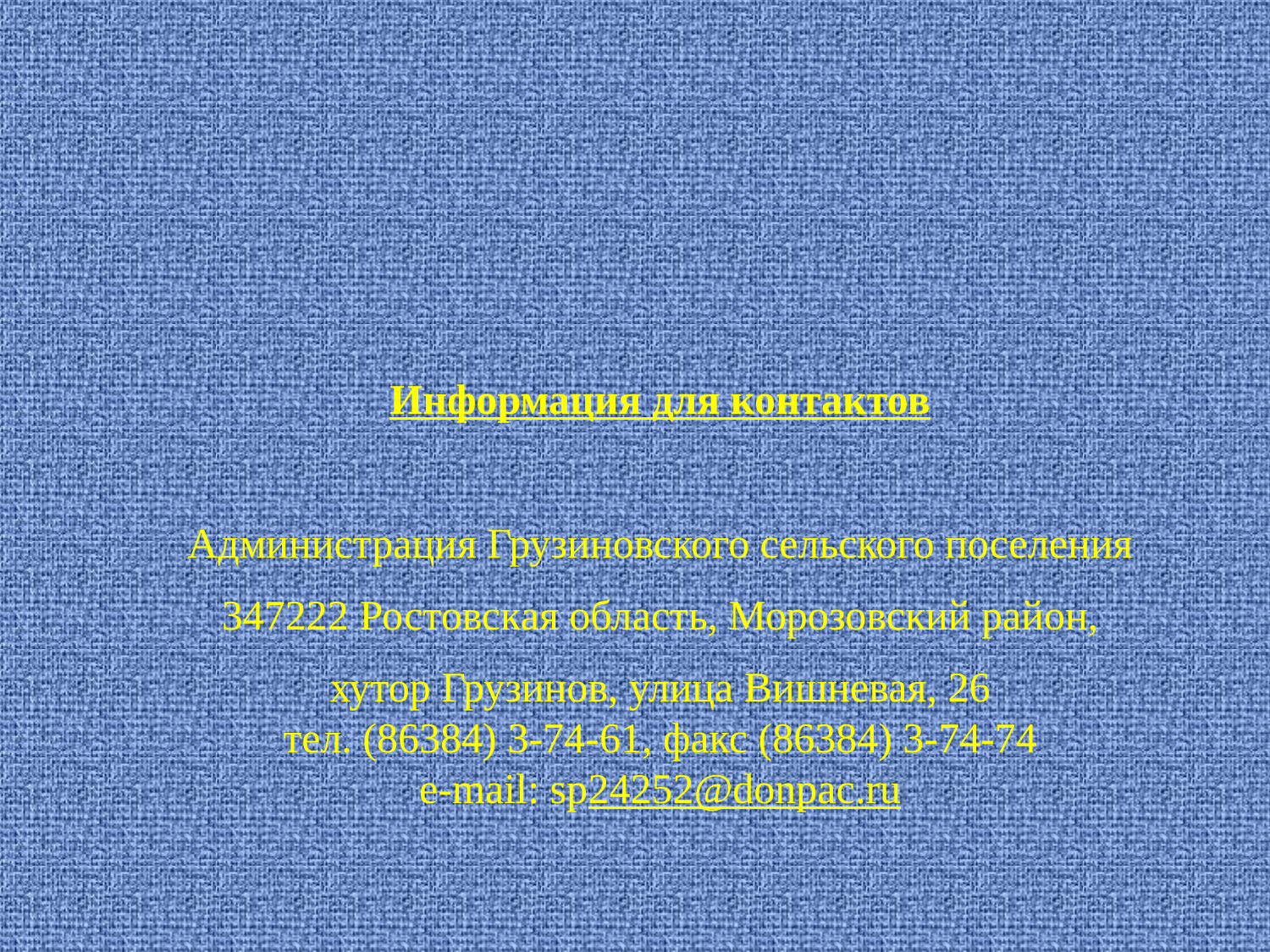

Информация для контактов

Администрация Грузиновского сельского поселения
347222 Ростовская область, Морозовский район,
хутор Грузинов, улица Вишневая, 26
тел. (86384) 3-74-61, факс (86384) 3-74-74
e-mail: sp24252@donpac.ru